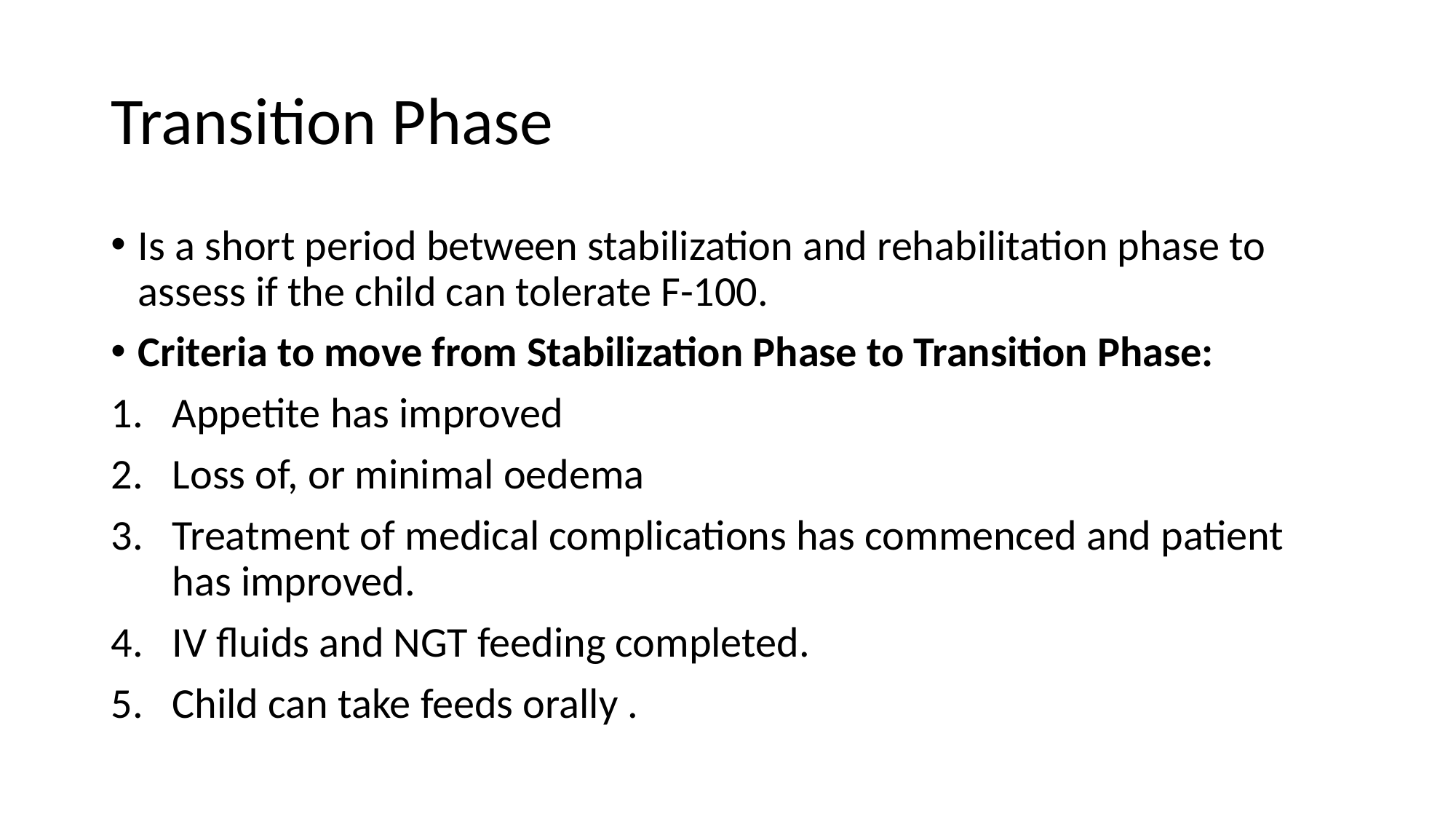

# Transition Phase
Is a short period between stabilization and rehabilitation phase to assess if the child can tolerate F-100.
Criteria to move from Stabilization Phase to Transition Phase:
Appetite has improved
Loss of, or minimal oedema
Treatment of medical complications has commenced and patient has improved.
IV fluids and NGT feeding completed.
Child can take feeds orally .